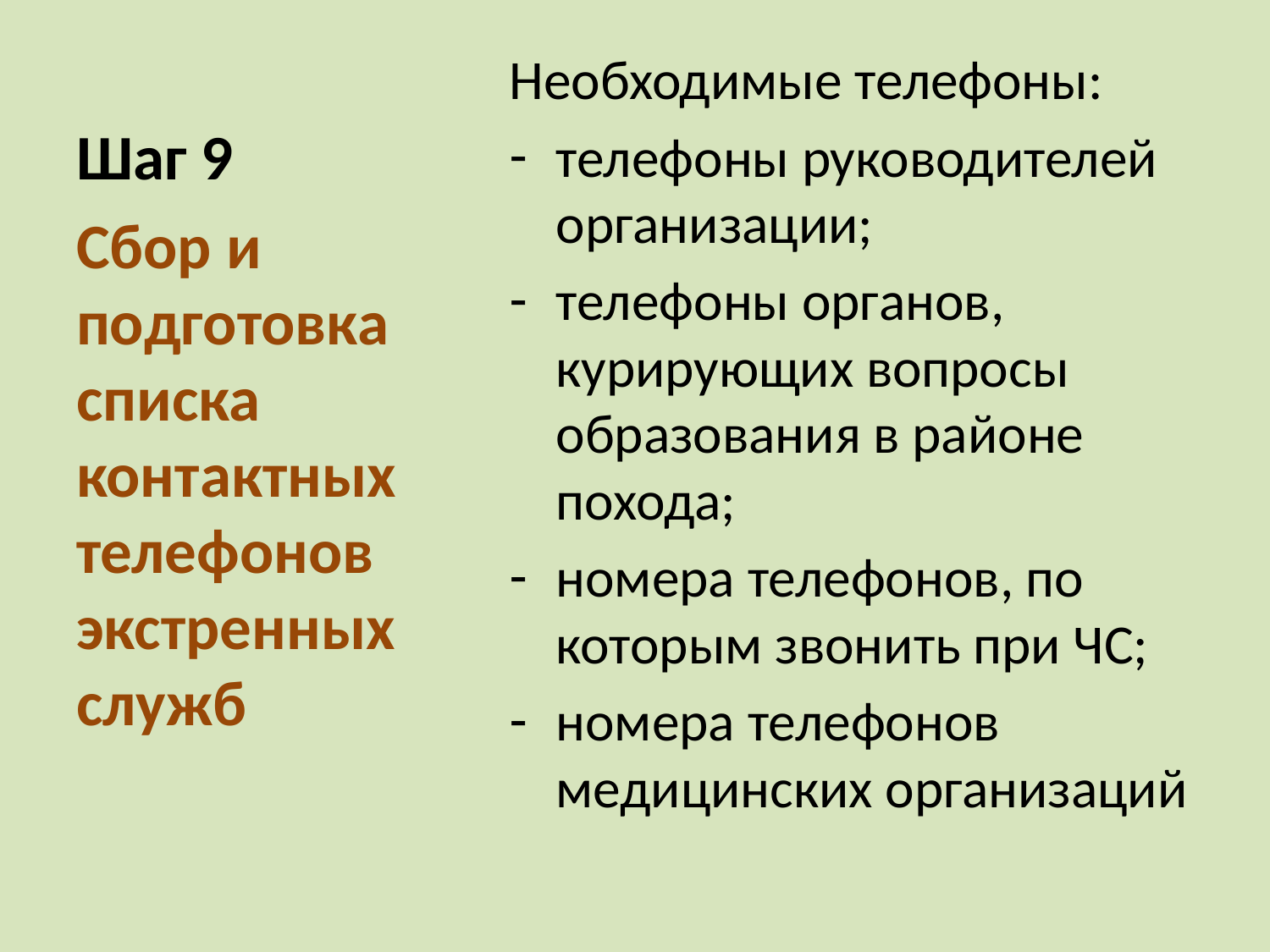

# Шаг 9
Необходимые телефоны:
телефоны руководителей организации;
телефоны органов, курирующих вопросы образования в районе похода;
номера телефонов, по которым звонить при ЧС;
номера телефонов медицинских организаций

Сбор и подготовка  списка контактных телефонов экстренных служб